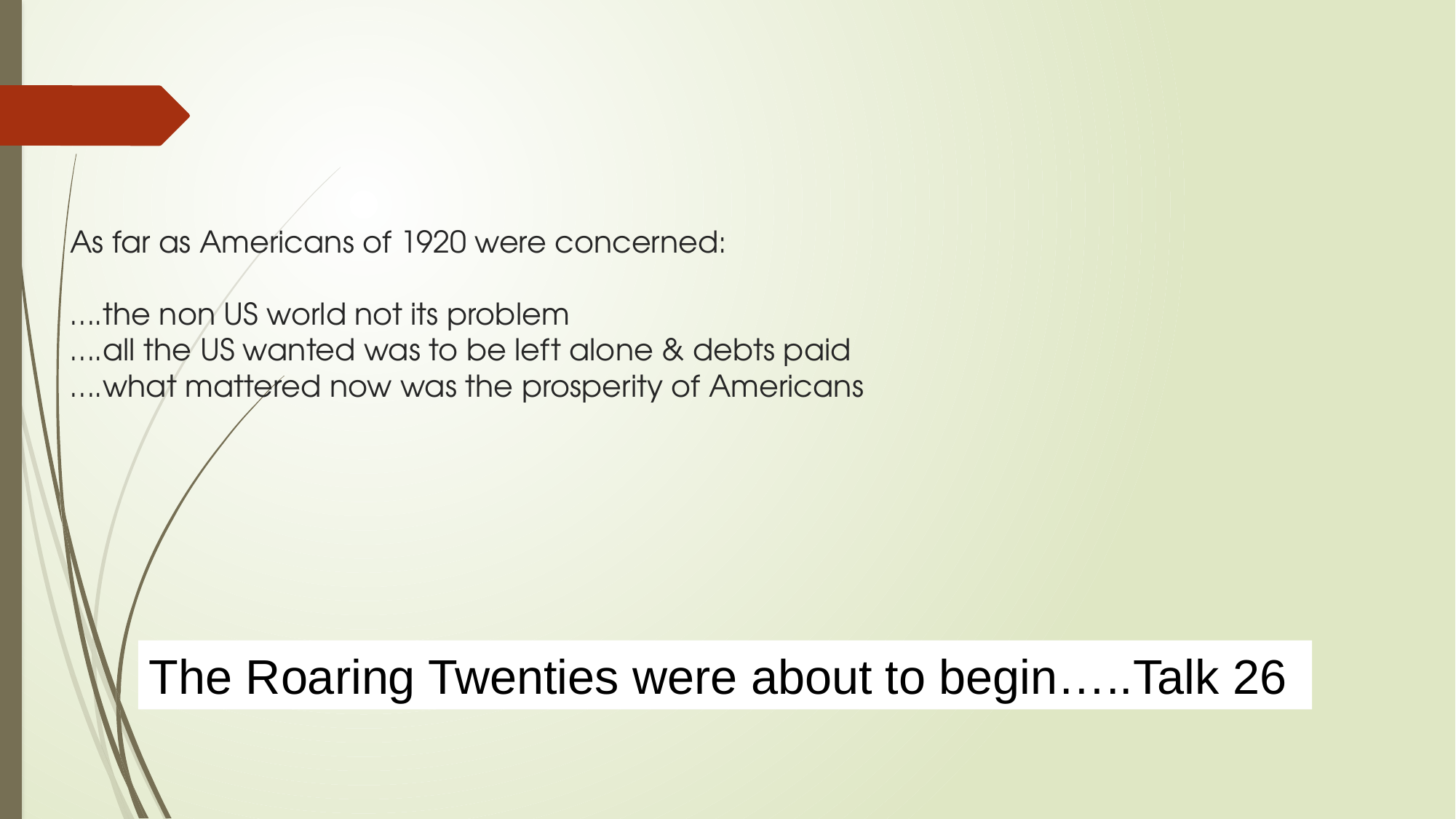

# As far as Americans of 1920 were concerned: ….the non US world not its problem ….all the US wanted was to be left alone & debts paid ….what mattered now was the prosperity of Americans
The Roaring Twenties were about to begin…..Talk 26